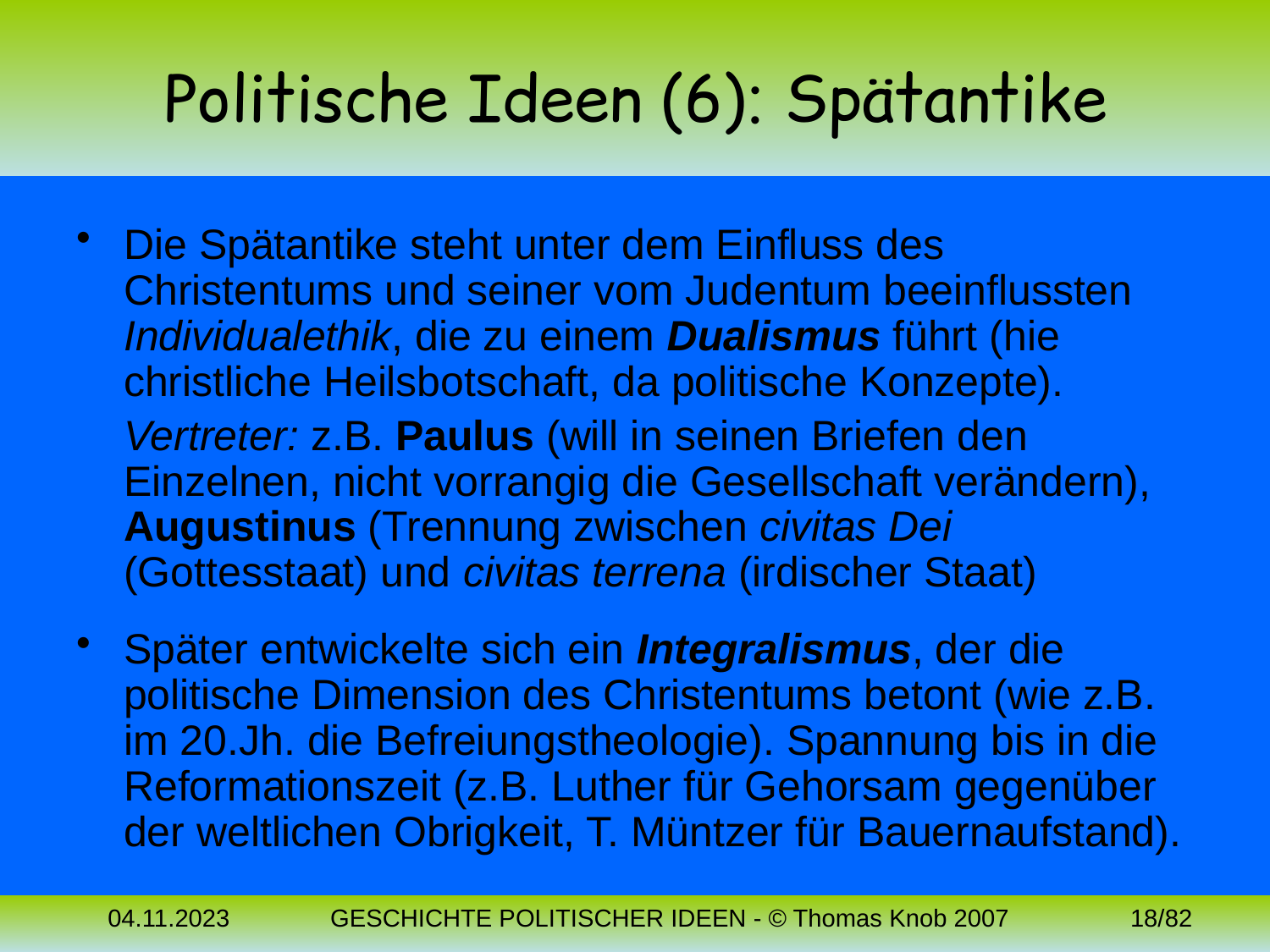

# Politische Ideen (6): Spätantike
Die Spätantike steht unter dem Einfluss des Christentums und seiner vom Judentum beeinflussten Individualethik, die zu einem Dualismus führt (hie christliche Heilsbotschaft, da politische Konzepte).
	Vertreter: z.B. Paulus (will in seinen Briefen den Einzelnen, nicht vorrangig die Gesellschaft verändern), Augustinus (Trennung zwischen civitas Dei (Gottesstaat) und civitas terrena (irdischer Staat)

Später entwickelte sich ein Integralismus, der die politische Dimension des Christentums betont (wie z.B. im 20.Jh. die Befreiungstheologie). Spannung bis in die Reformationszeit (z.B. Luther für Gehorsam gegenüber der weltlichen Obrigkeit, T. Müntzer für Bauernaufstand).
04.11.2023
GESCHICHTE POLITISCHER IDEEN - © Thomas Knob 2007
18/82